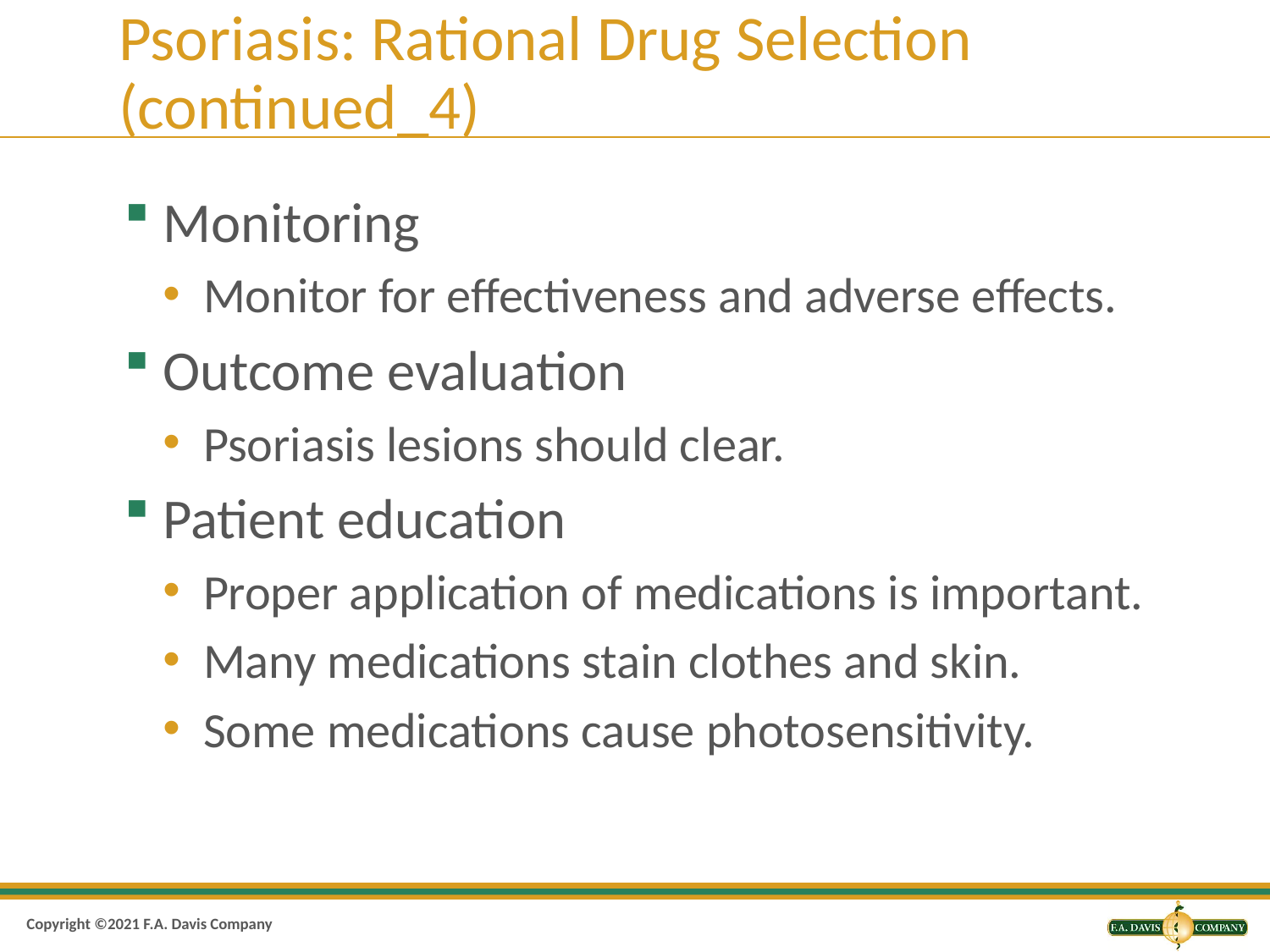

# Psoriasis: Rational Drug Selection (continued_4)
Monitoring
Monitor for effectiveness and adverse effects.
Outcome evaluation
Psoriasis lesions should clear.
Patient education
Proper application of medications is important.
Many medications stain clothes and skin.
Some medications cause photosensitivity.